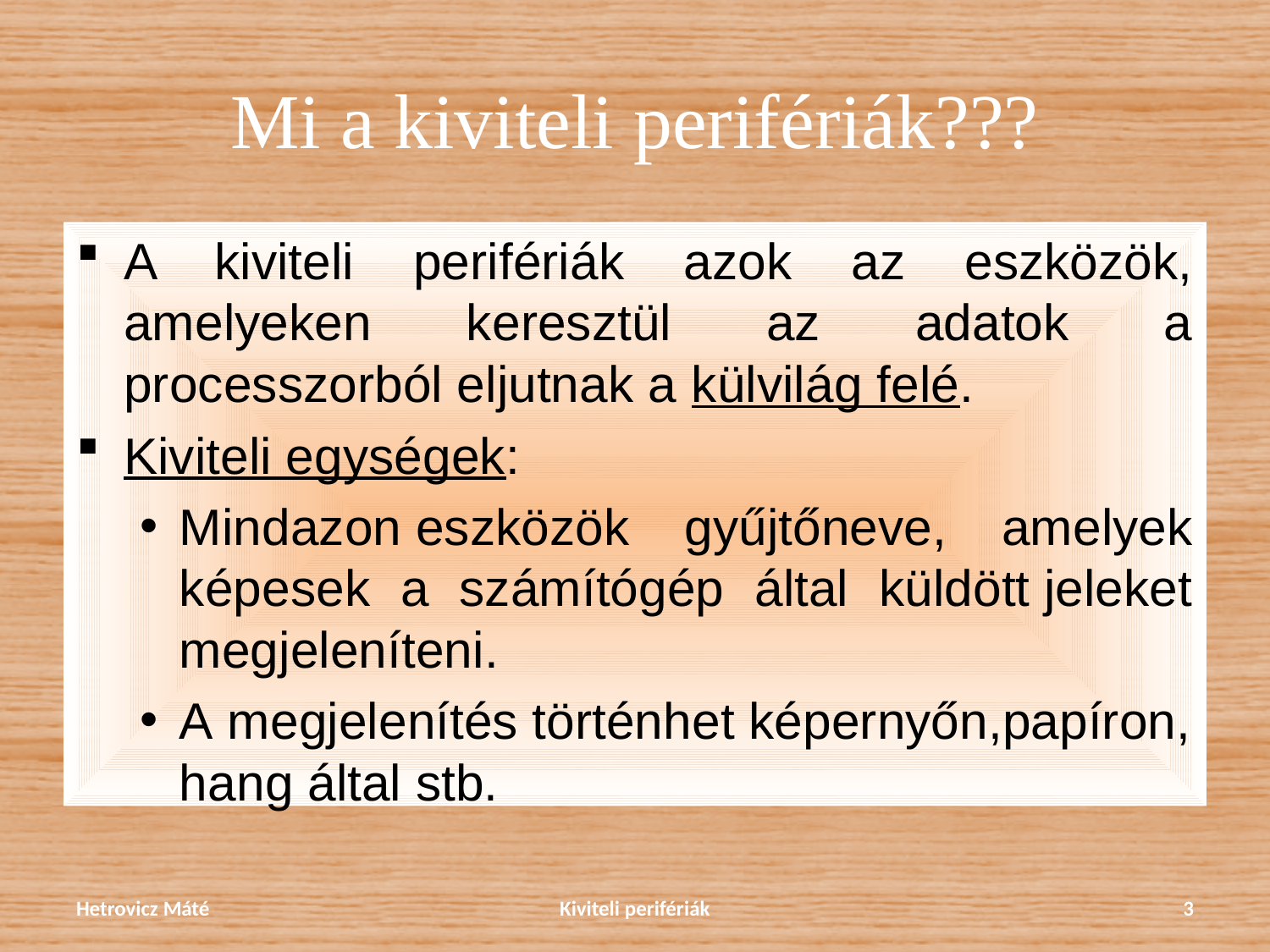

# Mi a kiviteli perifériák???
A kiviteli perifériák azok az eszközök, amelyeken keresztül az adatok a processzorból eljutnak a külvilág felé.
Kiviteli egységek:
Mindazon eszközök gyűjtőneve, amelyek képesek a számítógép által küldött jeleket megjeleníteni.
A megjelenítés történhet képernyőn,papíron, hang által stb.
Hetrovicz Máté
Kiviteli perifériák
3